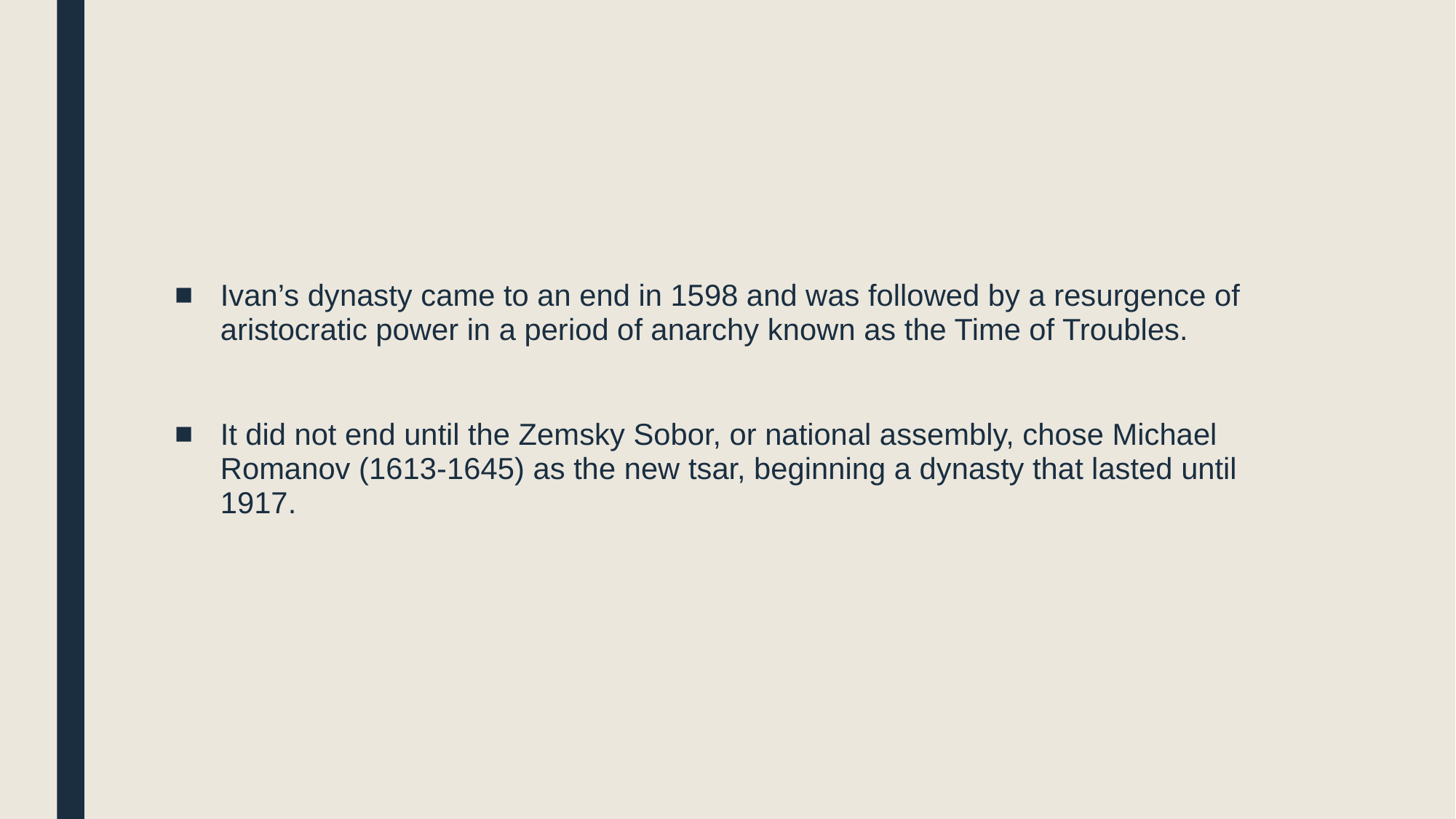

#
Ivan’s dynasty came to an end in 1598 and was followed by a resurgence of aristocratic power in a period of anarchy known as the Time of Troubles.

It did not end until the Zemsky Sobor, or national assembly, chose Michael Romanov (1613-1645) as the new tsar, beginning a dynasty that lasted until 1917.